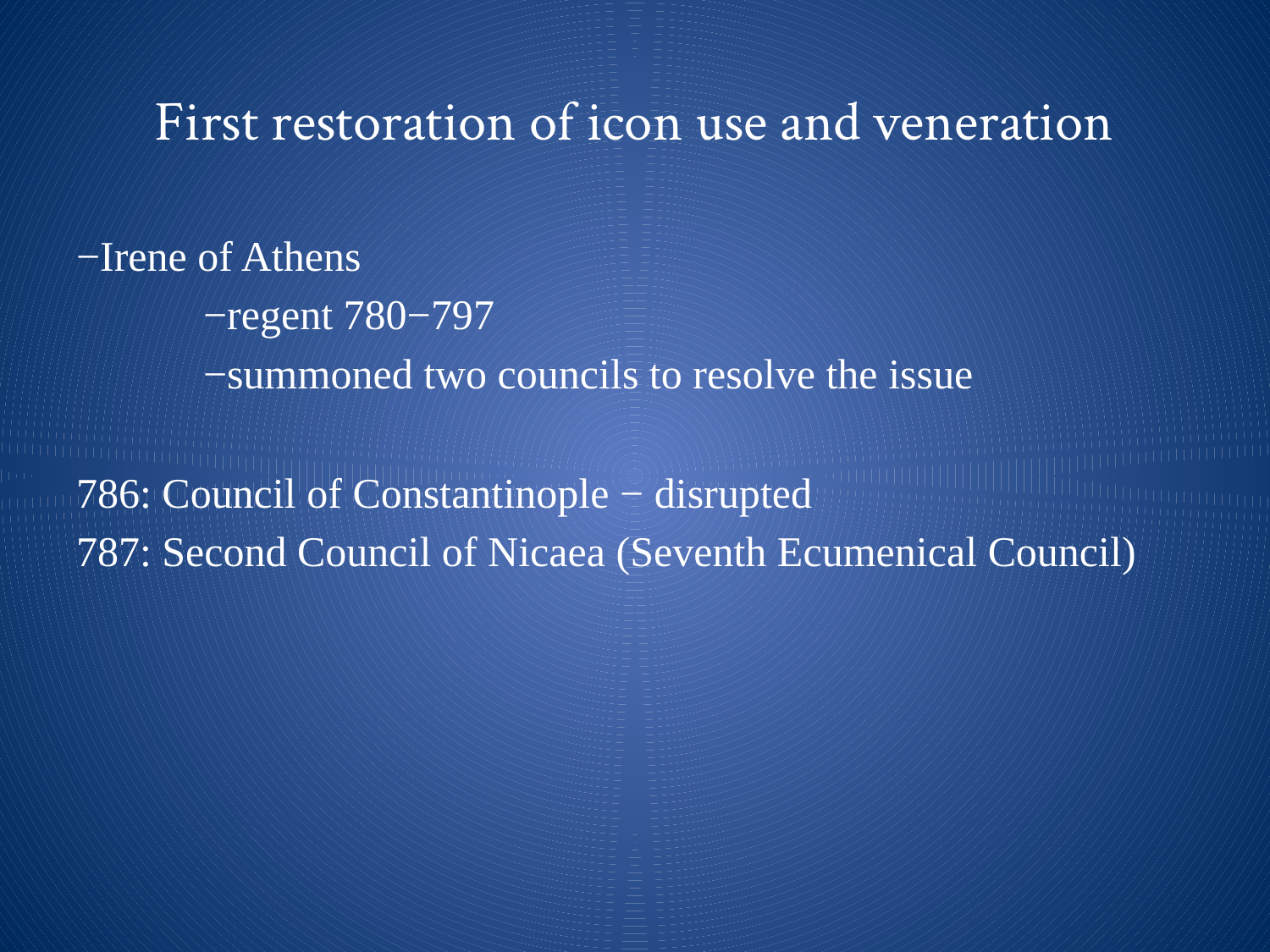

# First restoration of icon use and veneration
−Irene of Athens
	−regent 780−797
	−summoned two councils to resolve the issue

786: Council of Constantinople − disrupted
787: Second Council of Nicaea (Seventh Ecumenical Council)